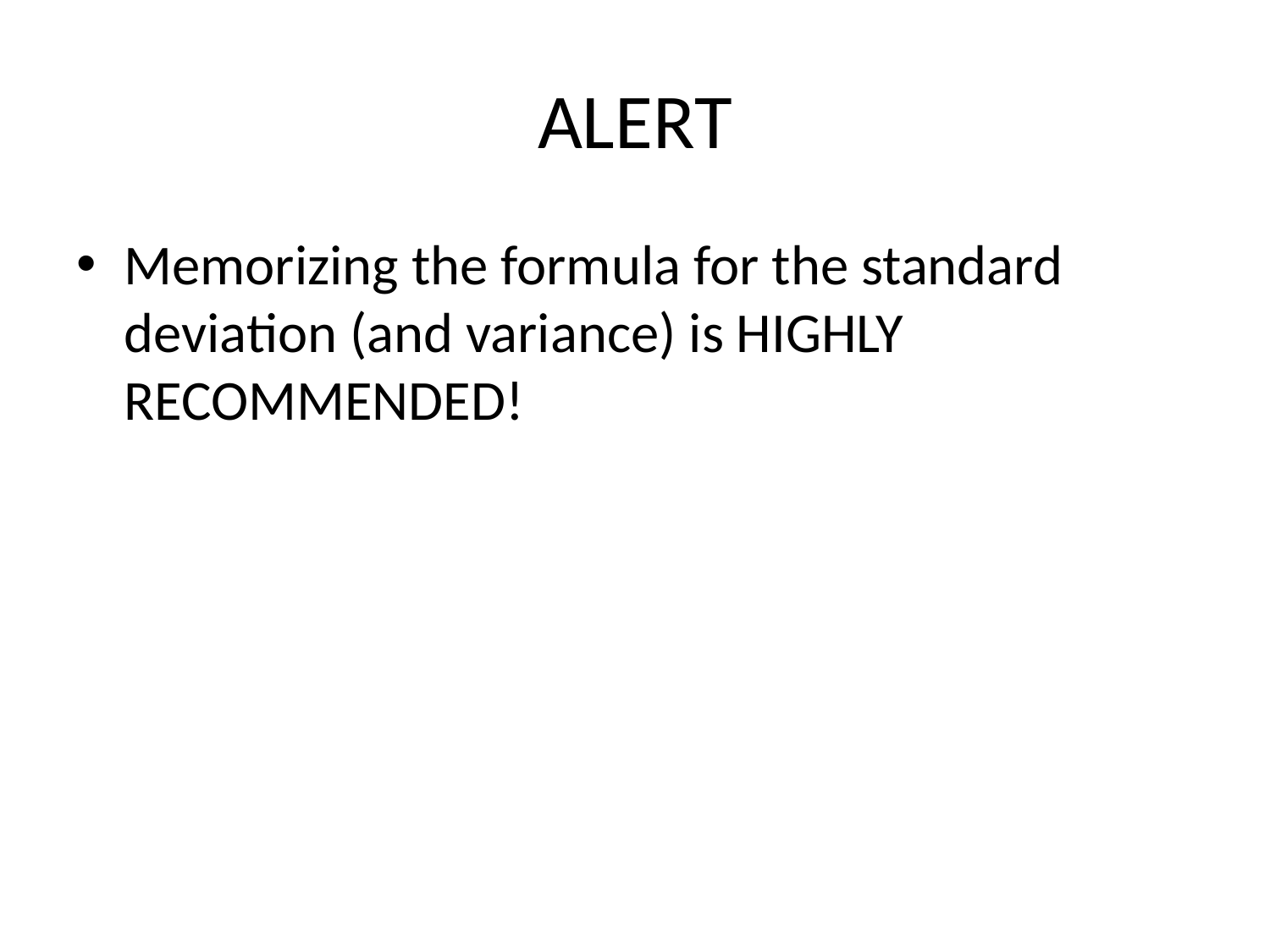

# ALERT
Memorizing the formula for the standard deviation (and variance) is HIGHLY RECOMMENDED!